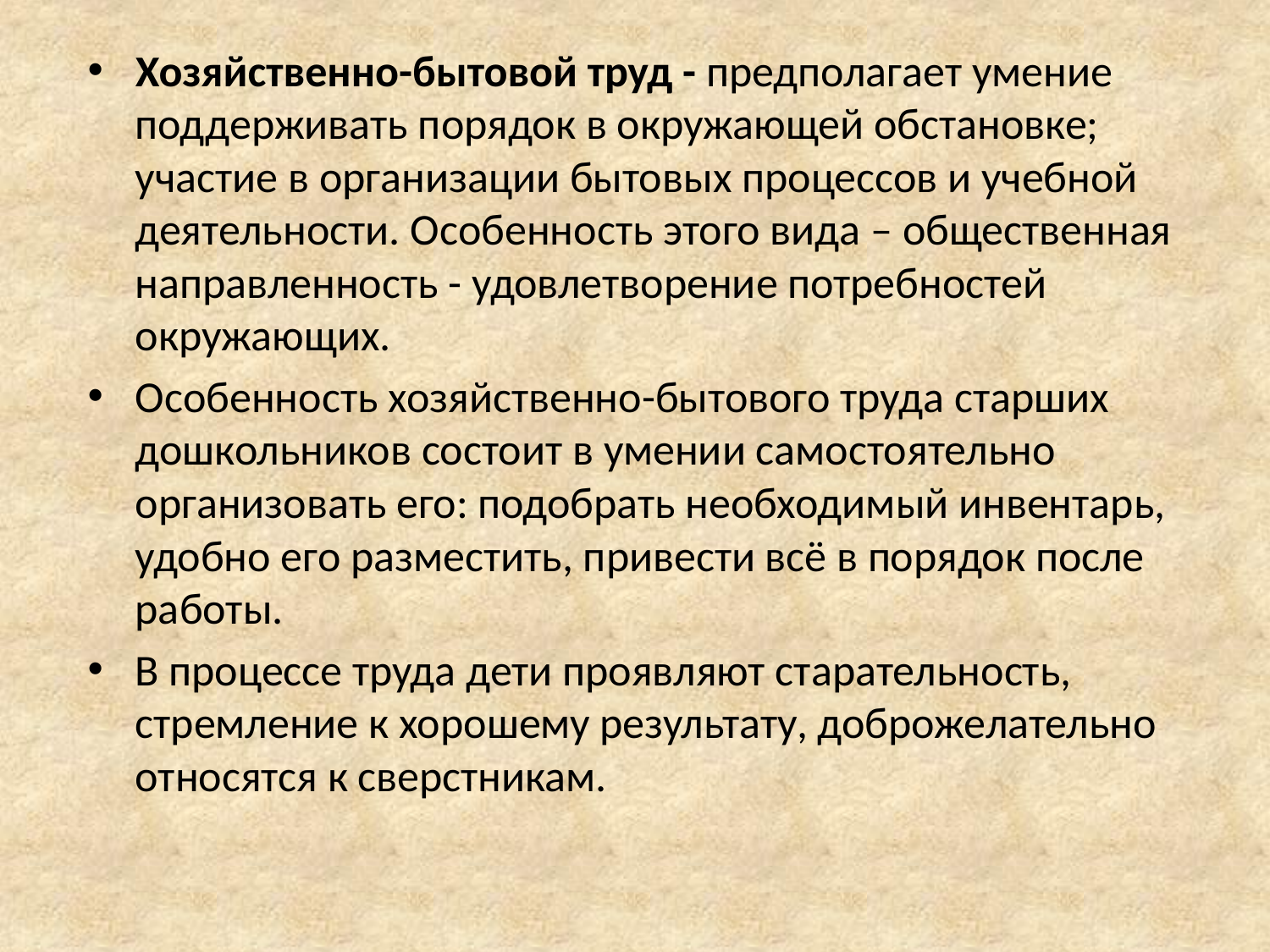

Хозяйственно-бытовой труд - предполагает умение поддерживать порядок в окружающей обстановке; участие в организации бытовых процессов и учебной деятельности. Особенность этого вида – общественная направленность - удовлетворение потребностей окружающих.
Особенность хозяйственно-бытового труда старших дошкольников состоит в умении самостоятельно организовать его: подобрать необходимый инвентарь, удобно его разместить, привести всё в порядок после работы.
В процессе труда дети проявляют старательность, стремление к хорошему результату, доброжелательно относятся к сверстникам.